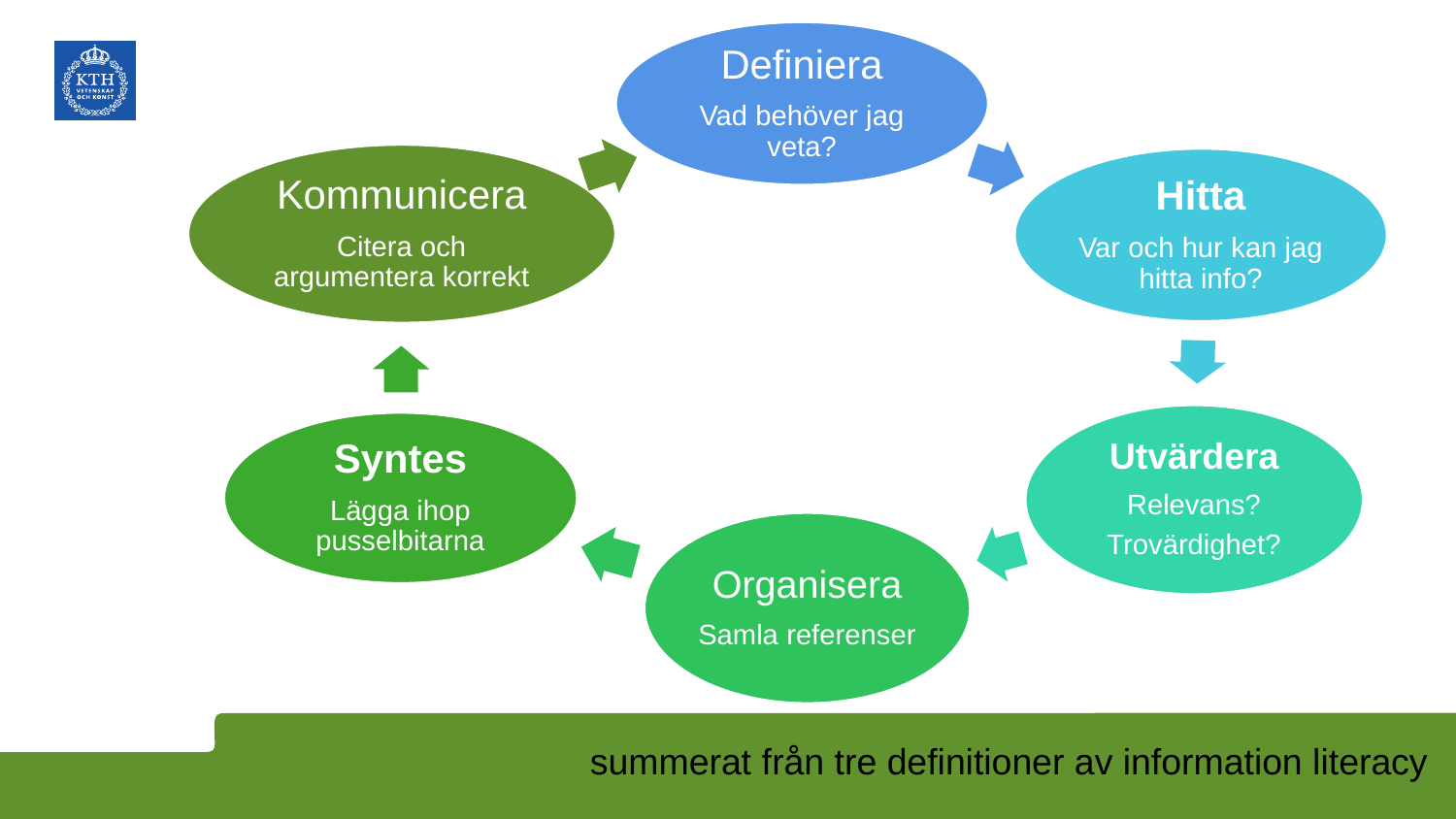

Definiera
Vad behöver jag veta?

Hitta
Var och hur kan jag hitta info?

Utvärdera
Relevans?
Trovärdighet?

Organisera
Samla referenser

Syntes
Lägga ihop pusselbitarna

Kommunicera
Citera och argumentera korrekt

summerat från tre definitioner av information literacy